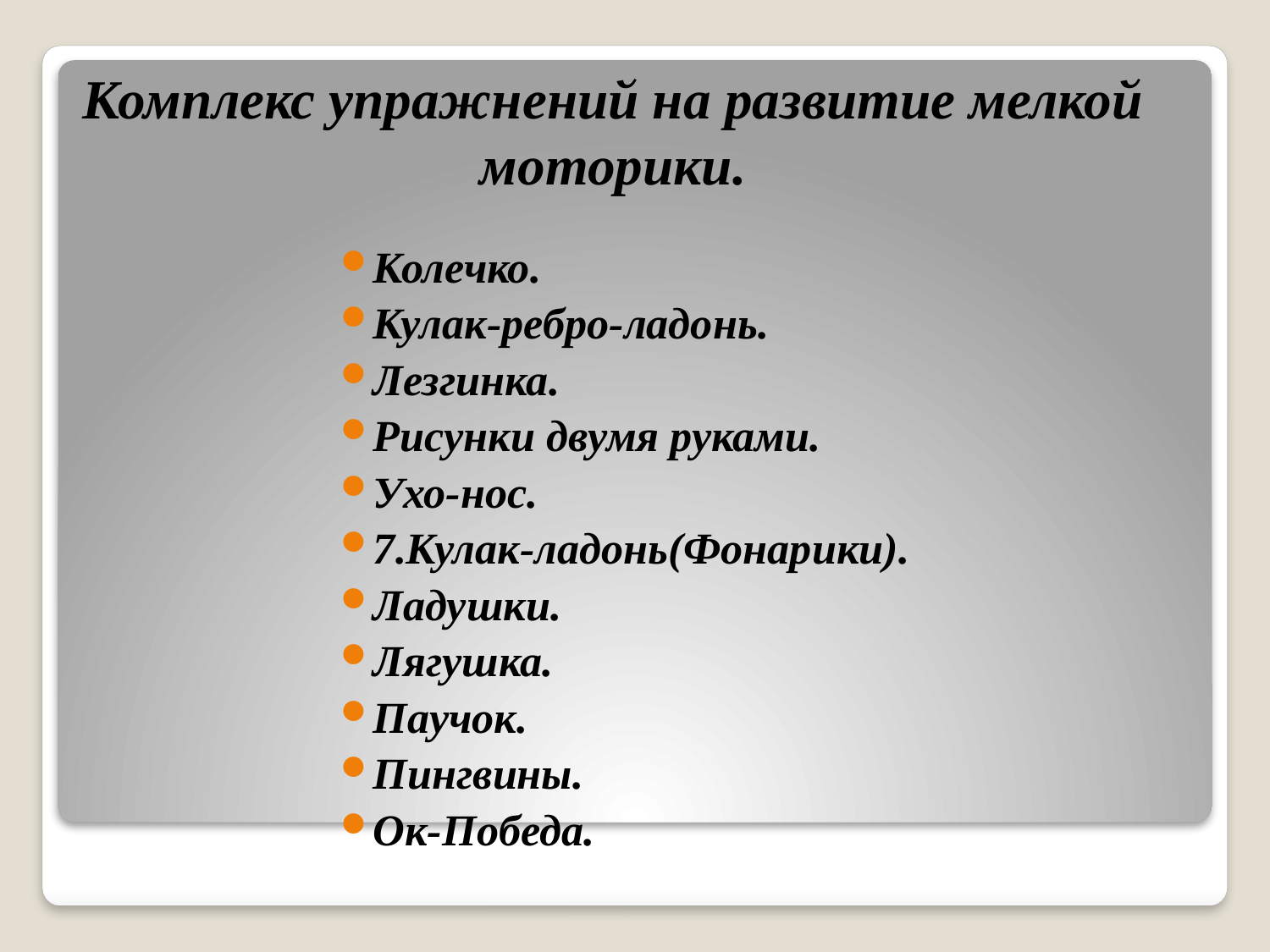

# Комплекс упражнений на развитие мелкой моторики.
Колечко.
Кулак-ребро-ладонь.
Лезгинка.
Рисунки двумя руками.
Ухо-нос.
7.Кулак-ладонь(Фонарики).
Ладушки.
Лягушка.
Паучок.
Пингвины.
Ок-Победа.